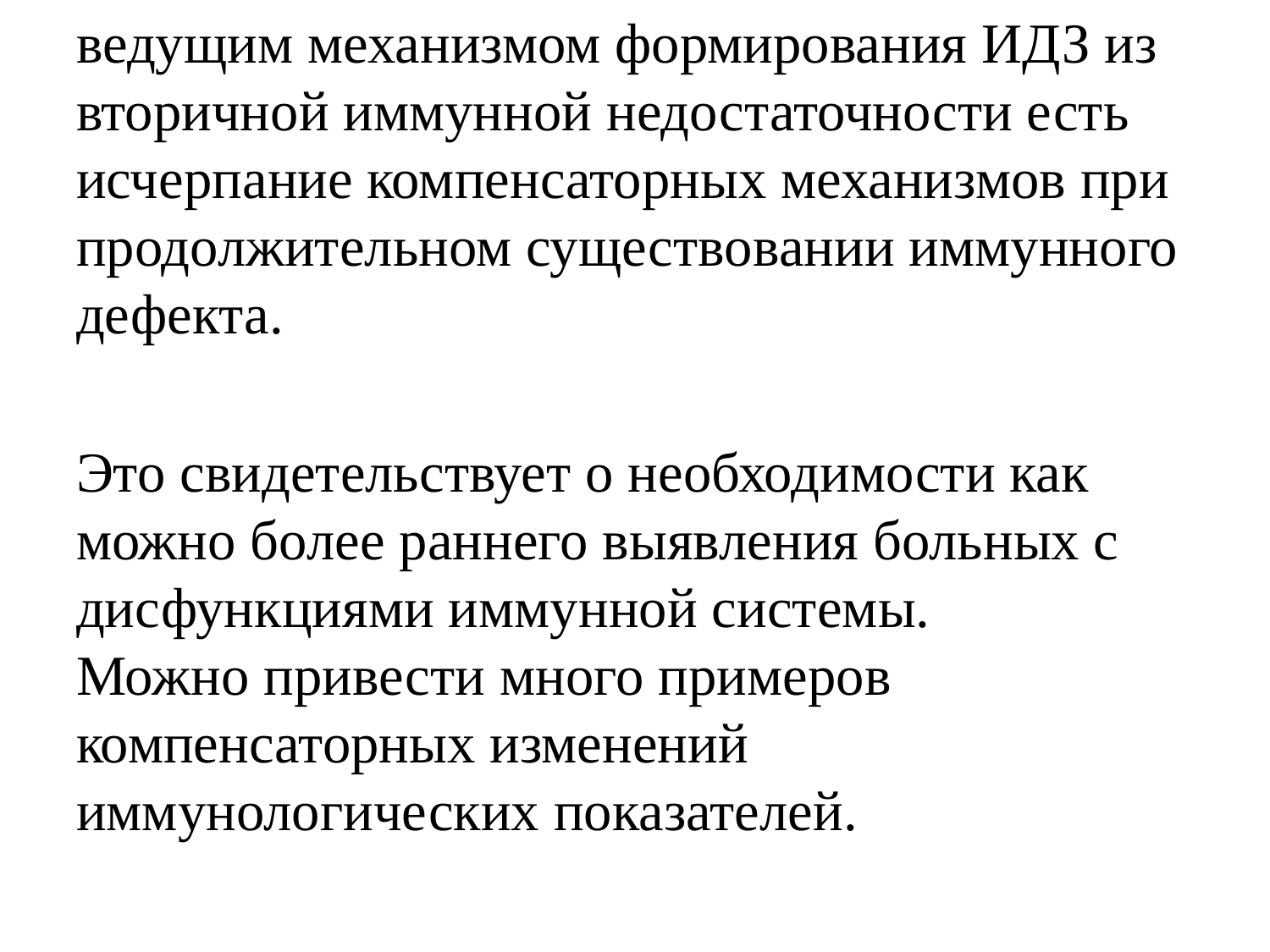

ведущим механизмом формирования ИДЗ из вторичной иммунной недостаточности есть исчерпание компенсаторных механизмов при продолжительном существовании иммунного дефекта.

Это свидетельствует о необходимости как можно более раннего выявления больных с дисфункциями иммунной системы.
Можно привести много примеров компенсаторных изменений иммунологических показателей.

#